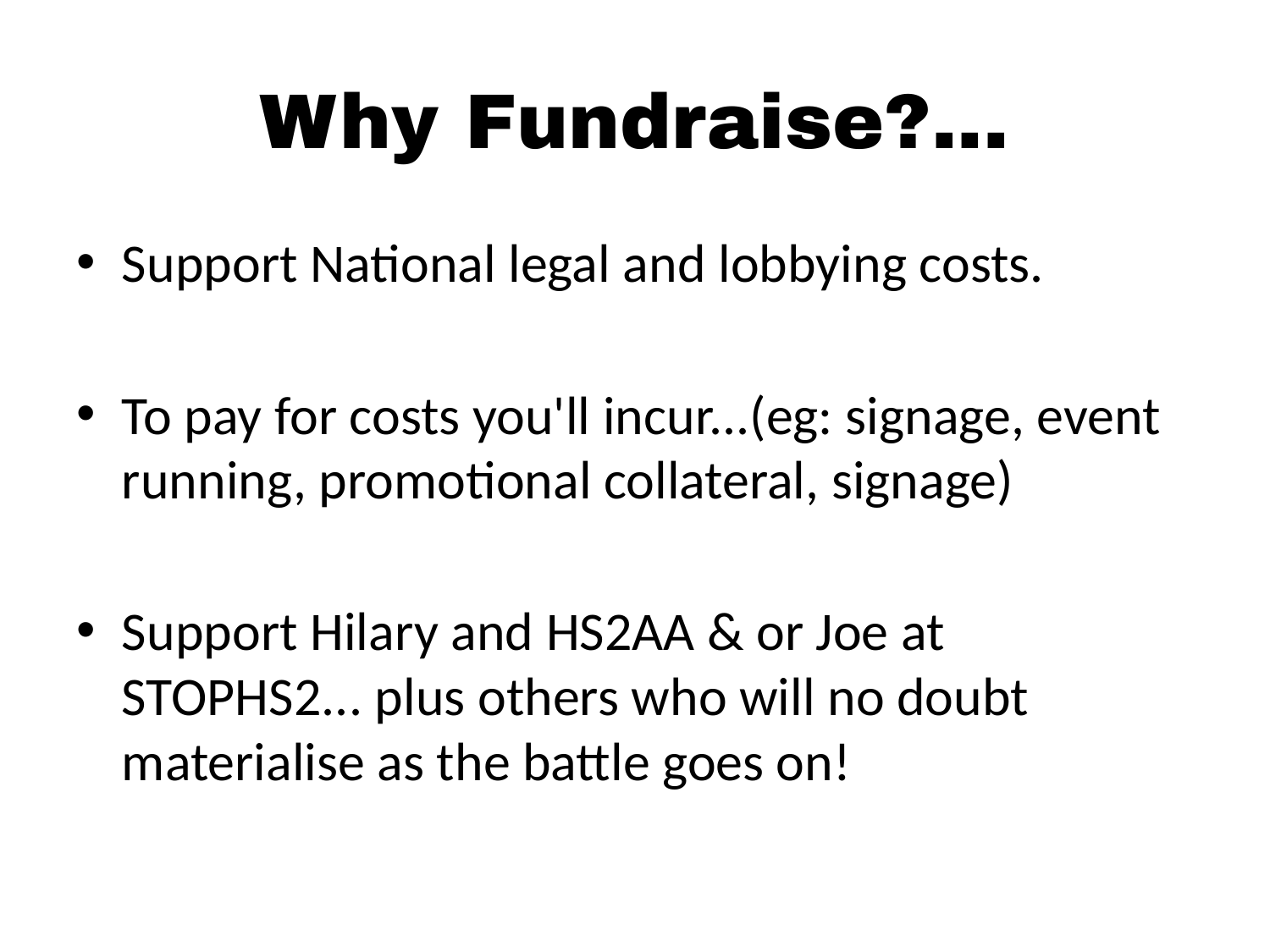

# Why Fundraise?...
Support National legal and lobbying costs.

To pay for costs you'll incur...(eg: signage, event running, promotional collateral, signage)

Support Hilary and HS2AA & or Joe at STOPHS2... plus others who will no doubt materialise as the battle goes on!